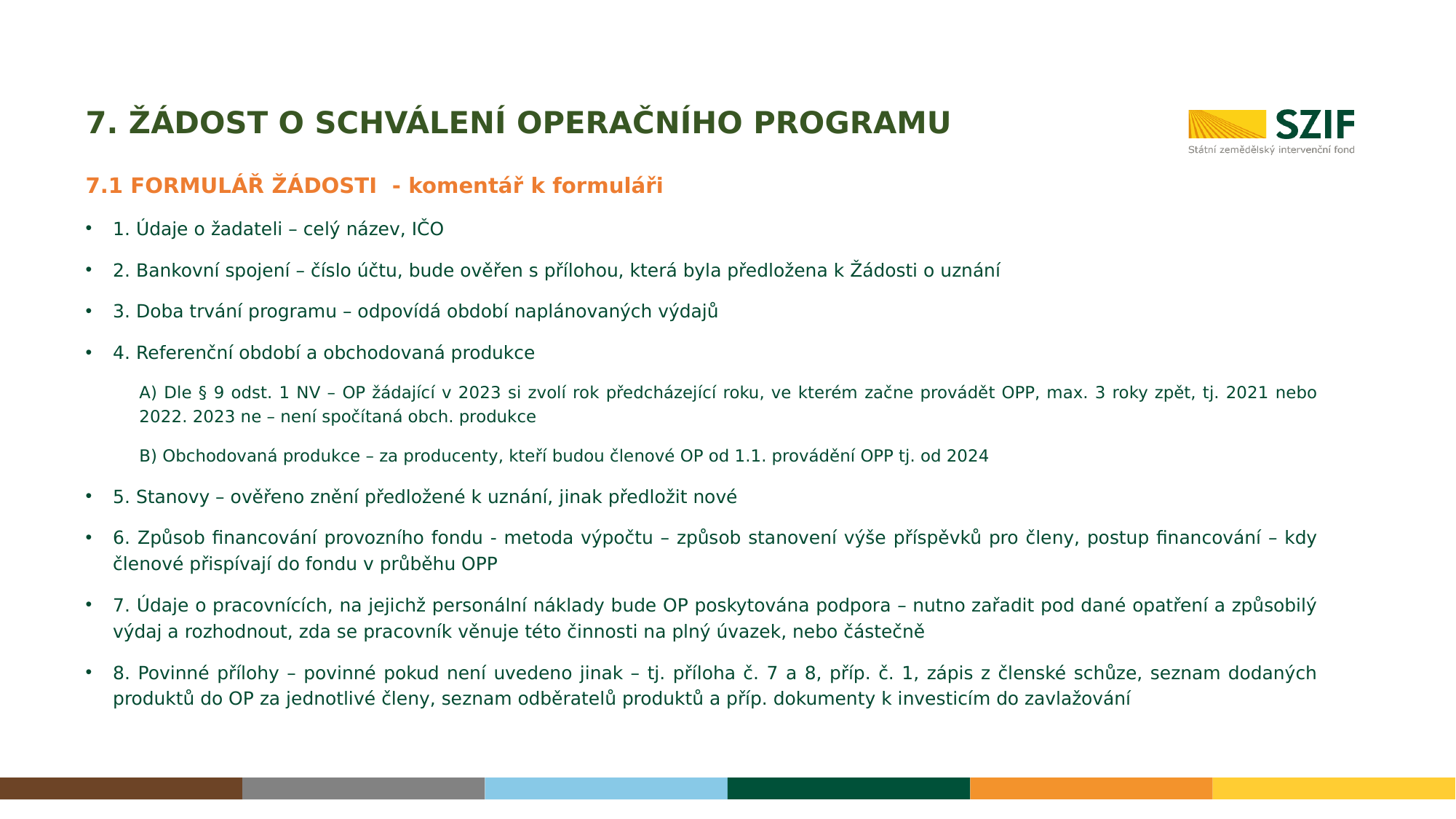

# 7. Žádost o schválení operačního programu
7.1 FORMULÁŘ ŽÁDOSTI  - komentář k formuláři
1. Údaje o žadateli – celý název, IČO
2. Bankovní spojení – číslo účtu, bude ověřen s přílohou, která byla předložena k Žádosti o uznání
3. Doba trvání programu – odpovídá období naplánovaných výdajů
4. Referenční období a obchodovaná produkce
A) Dle § 9 odst. 1 NV – OP žádající v 2023 si zvolí rok předcházející roku, ve kterém začne provádět OPP, max. 3 roky zpět, tj. 2021 nebo 2022. 2023 ne – není spočítaná obch. produkce
B) Obchodovaná produkce – za producenty, kteří budou členové OP od 1.1. provádění OPP tj. od 2024
5. Stanovy – ověřeno znění předložené k uznání, jinak předložit nové
6. Způsob financování provozního fondu - metoda výpočtu – způsob stanovení výše příspěvků pro členy, postup financování – kdy členové přispívají do fondu v průběhu OPP
7. Údaje o pracovnících, na jejichž personální náklady bude OP poskytována podpora – nutno zařadit pod dané opatření a způsobilý výdaj a rozhodnout, zda se pracovník věnuje této činnosti na plný úvazek, nebo částečně
8. Povinné přílohy – povinné pokud není uvedeno jinak – tj. příloha č. 7 a 8, příp. č. 1, zápis z členské schůze, seznam dodaných produktů do OP za jednotlivé členy, seznam odběratelů produktů a příp. dokumenty k investicím do zavlažování